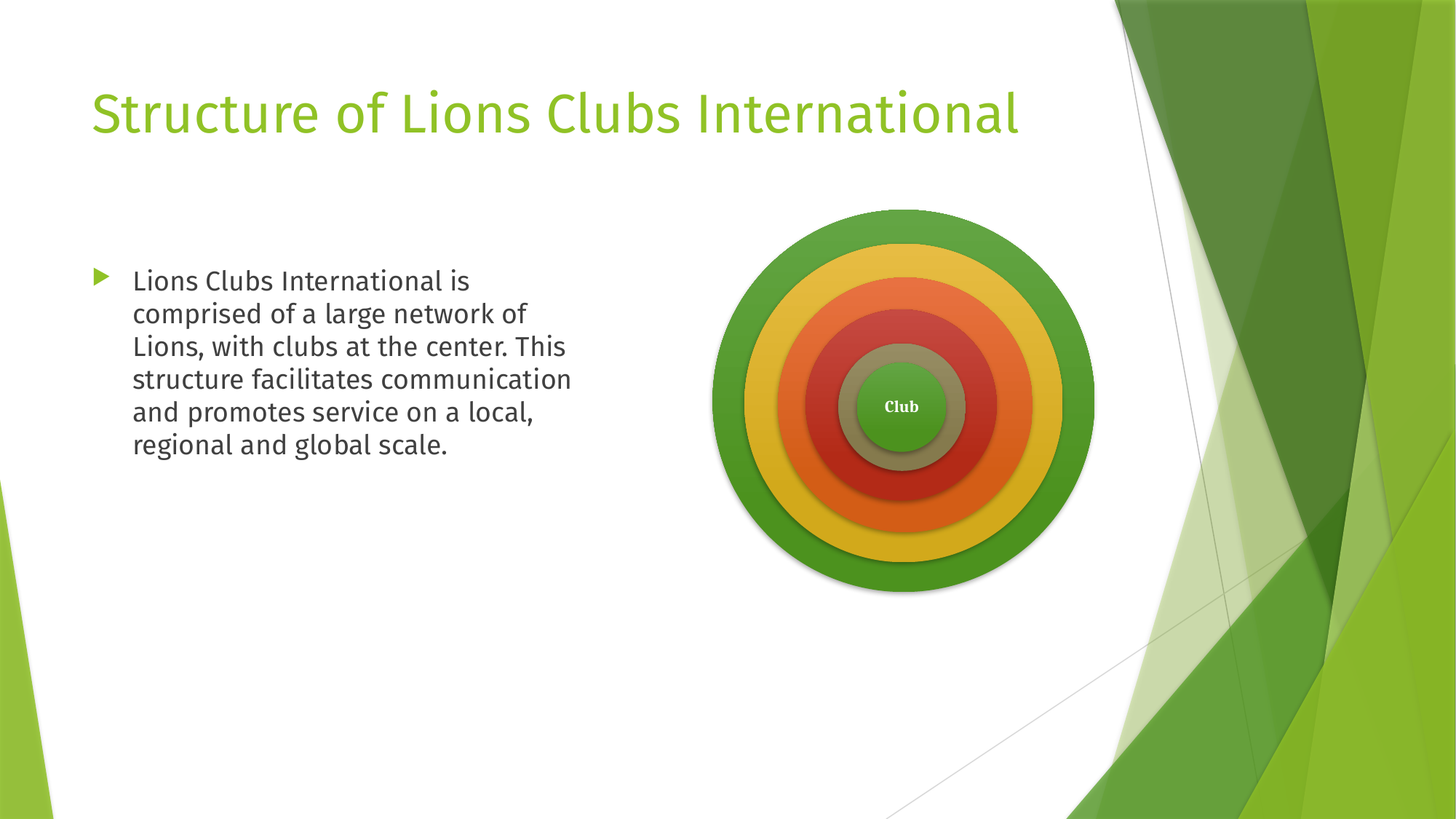

# Structure of Lions Clubs International

1

Club
Lions Clubs International is comprised of a large network of Lions, with clubs at the center. This structure facilitates communication and promotes service on a local, regional and global scale.